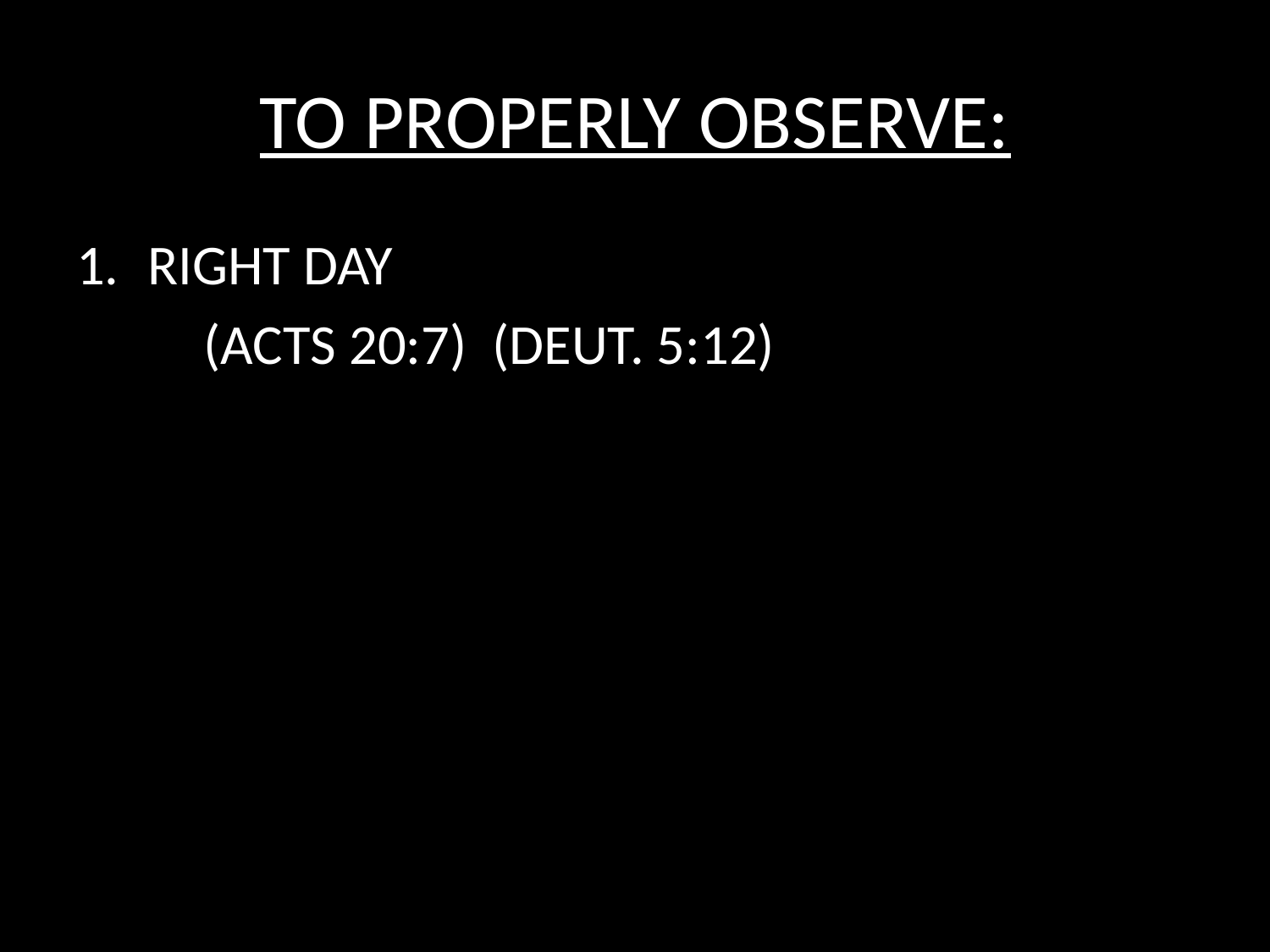

# TO PROPERLY OBSERVE:
RIGHT DAY
	(ACTS 20:7)  (DEUT. 5:12)